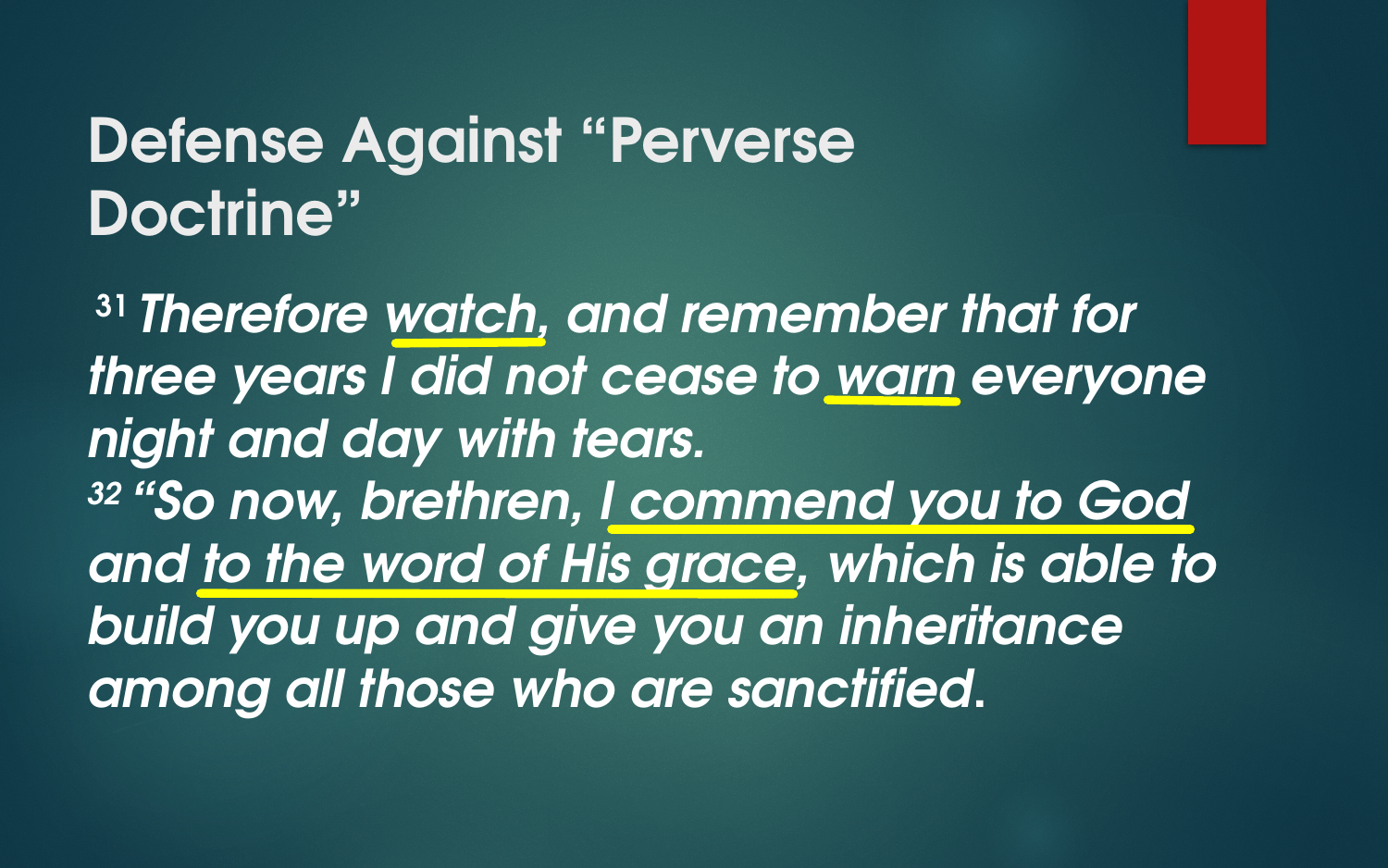

# Defense Against “Perverse Doctrine”
 31 Therefore watch, and remember that for three years I did not cease to warn everyone night and day with tears.
32 “So now, brethren, I commend you to God and to the word of His grace, which is able to build you up and give you an inheritance among all those who are sanctified.